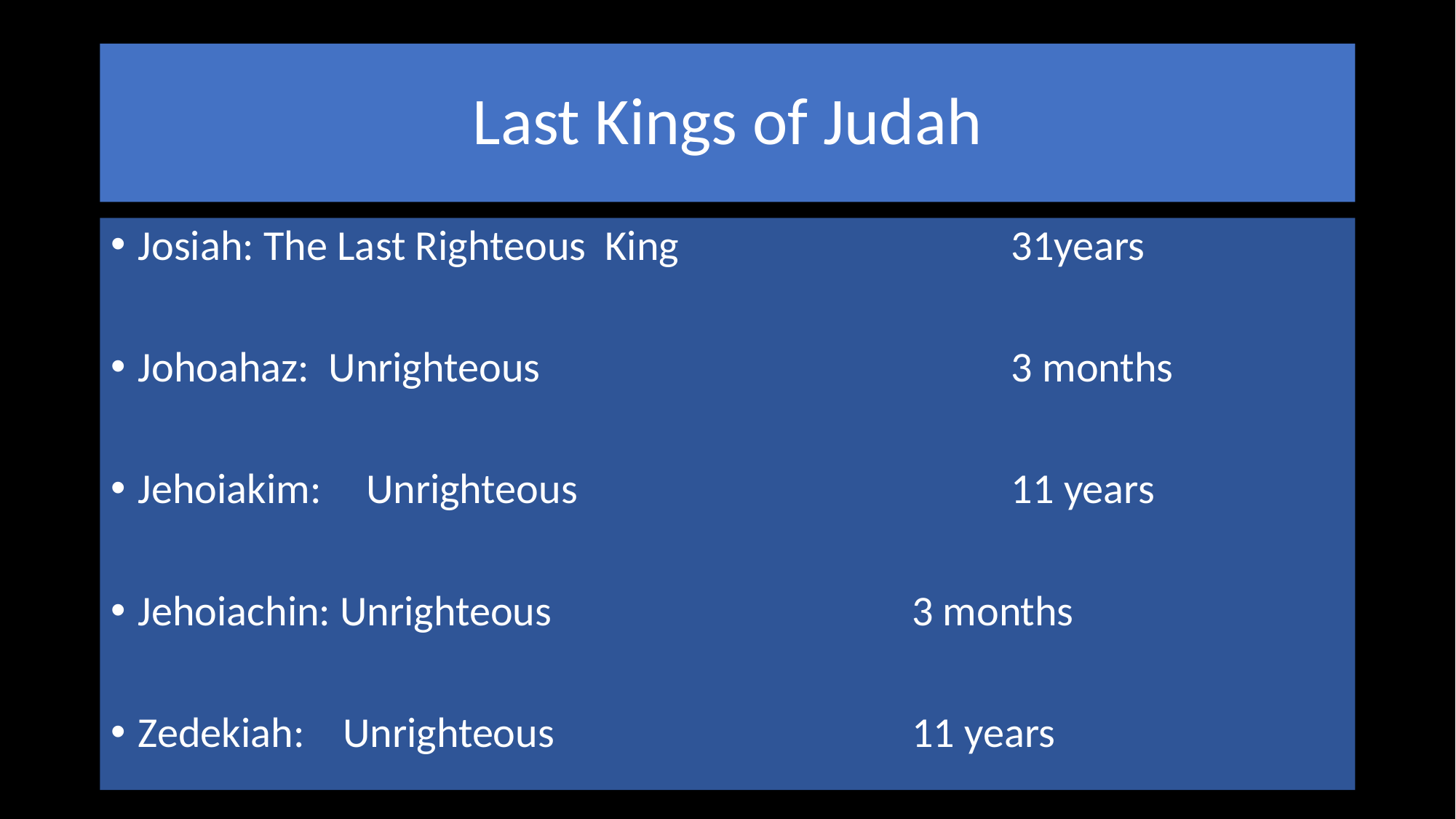

# Last Kings of Judah
Josiah: The Last Righteous  King 			31years

Johoahaz:  Unrighteous					3 months

Jehoiakim:	 Unrighteous				11 years

Jehoiachin: Unrighteous				 3 months

Zedekiah:    Unrighteous				 11 years